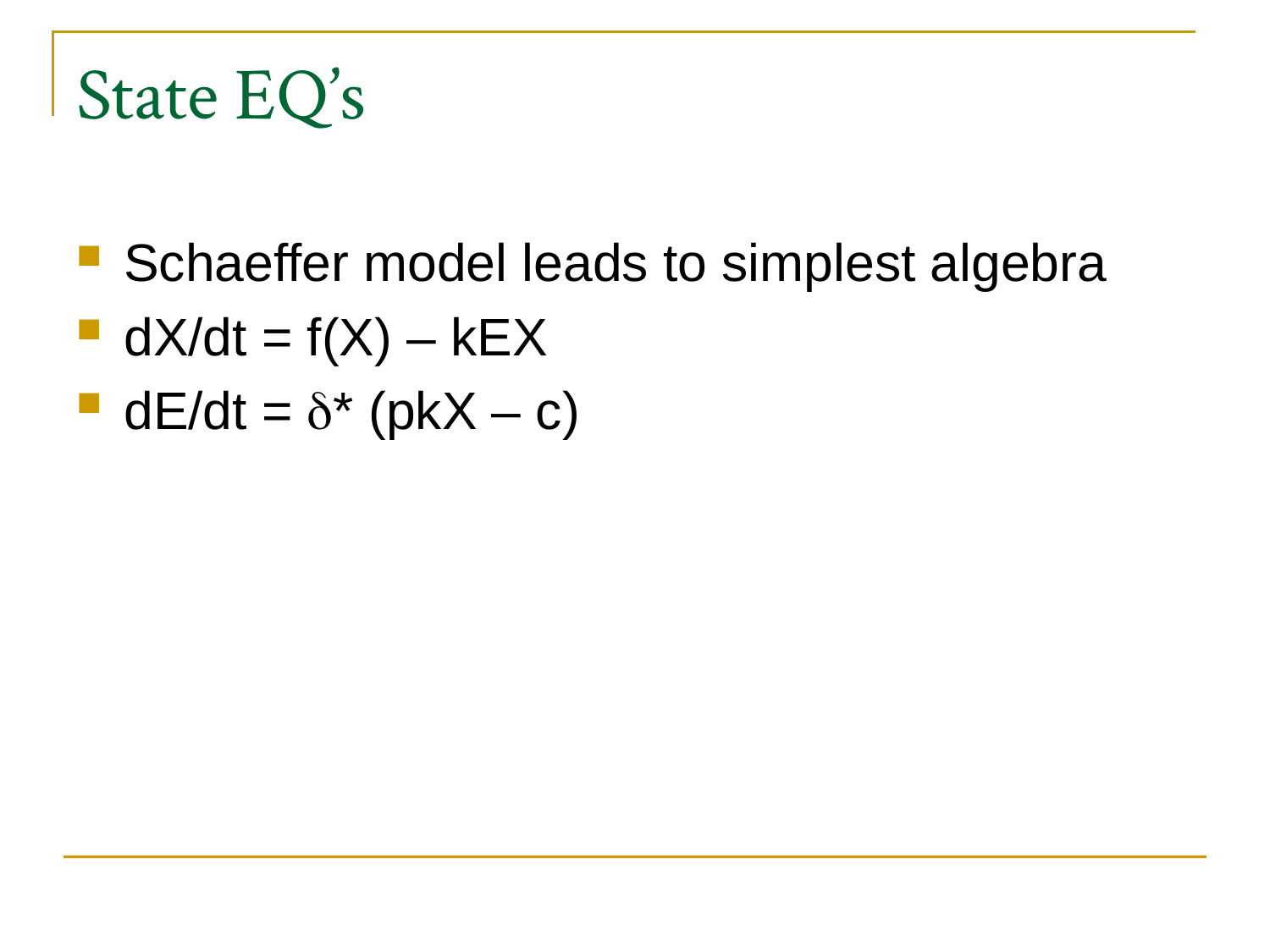

# State EQ’s
Schaeffer model leads to simplest algebra
dX/dt = f(X) – kEX
dE/dt = δ* (pkX – c)